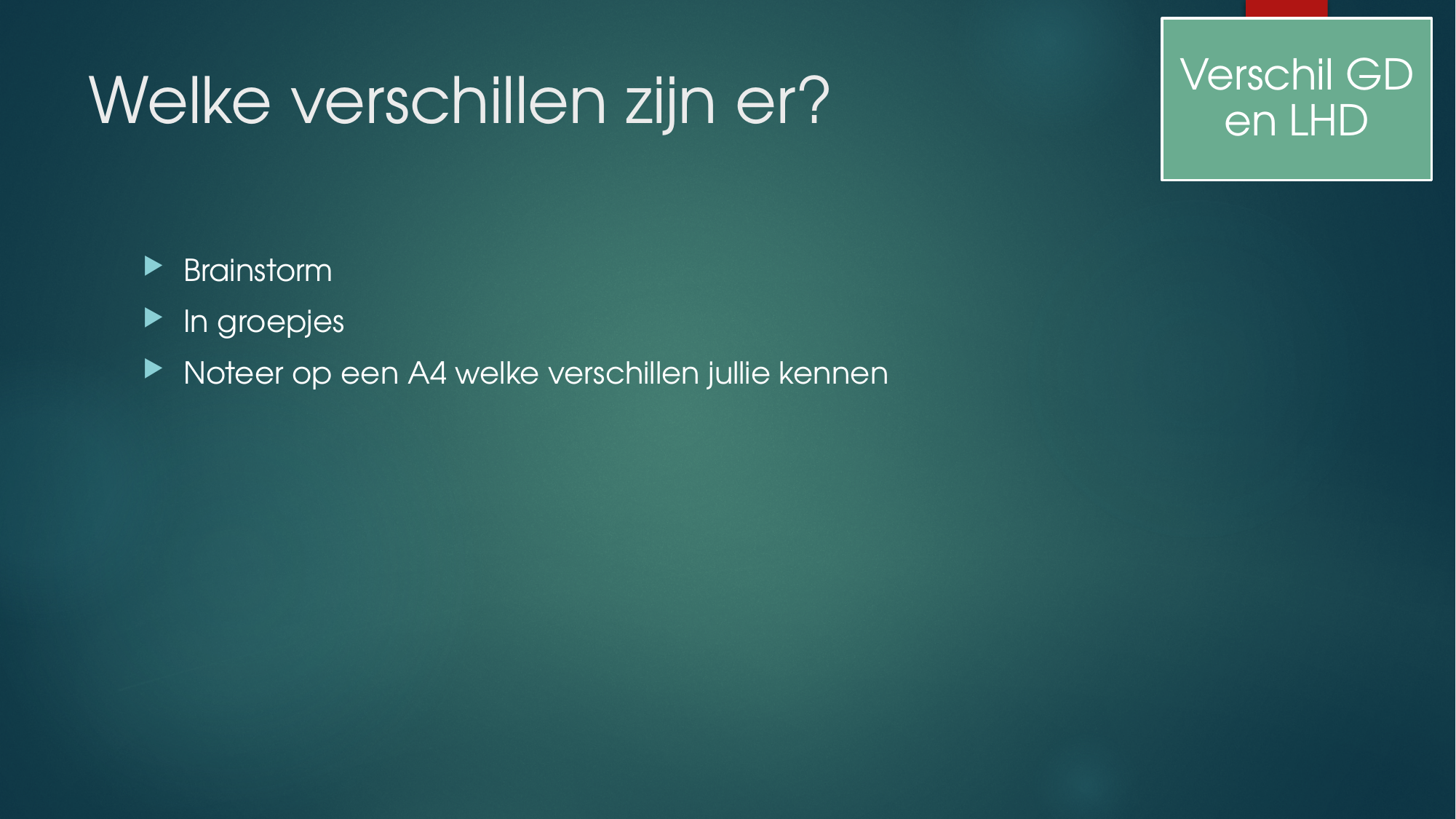

Verschil GD en LHD

# Welke verschillen zijn er?
Brainstorm
In groepjes
Noteer op een A4 welke verschillen jullie kennen